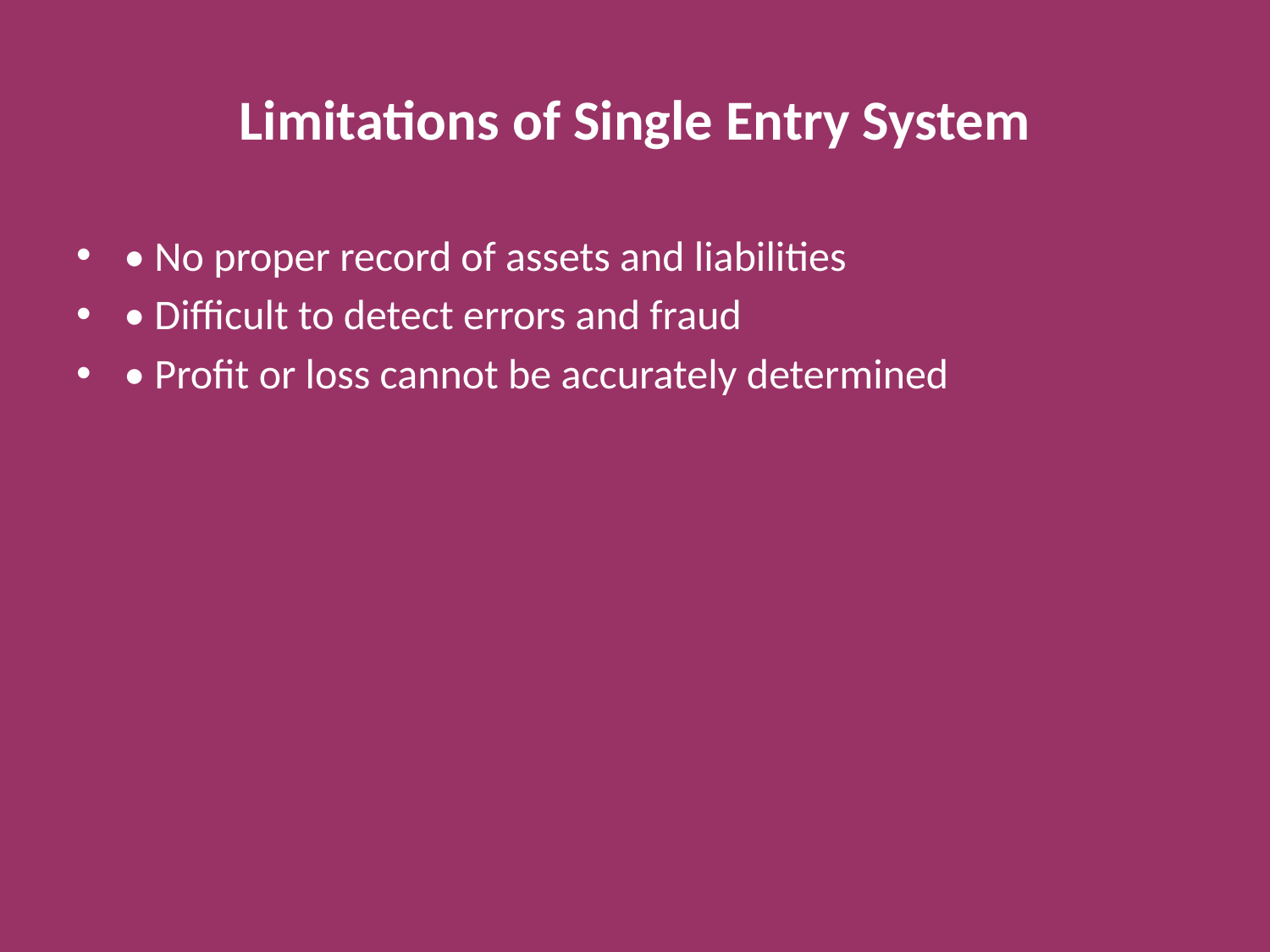

# Limitations of Single Entry System
• No proper record of assets and liabilities
• Difficult to detect errors and fraud
• Profit or loss cannot be accurately determined